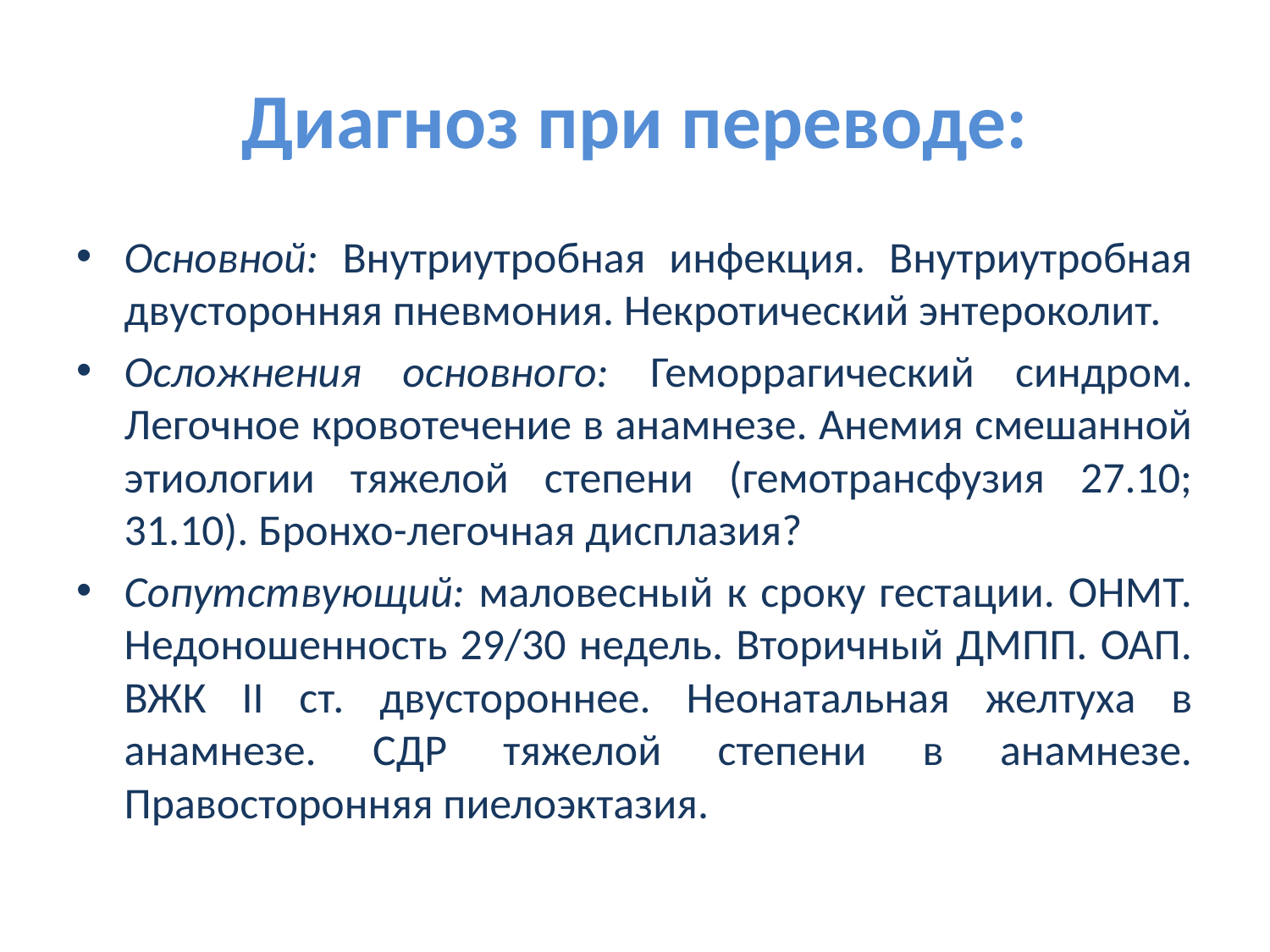

# Диагноз при переводе:
Основной: Внутриутробная инфекция. Внутриутробная двусторонняя пневмония. Некротический энтероколит.
Осложнения основного: Геморрагический синдром. Легочное кровотечение в анамнезе. Анемия смешанной этиологии тяжелой степени (гемотрансфузия 27.10; 31.10). Бронхо-легочная дисплазия?
Сопутствующий: маловесный к сроку гестации. ОНМТ. Недоношенность 29/30 недель. Вторичный ДМПП. ОАП. ВЖК II ст. двустороннее. Неонатальная желтуха в анамнезе. СДР тяжелой степени в анамнезе. Правосторонняя пиелоэктазия.